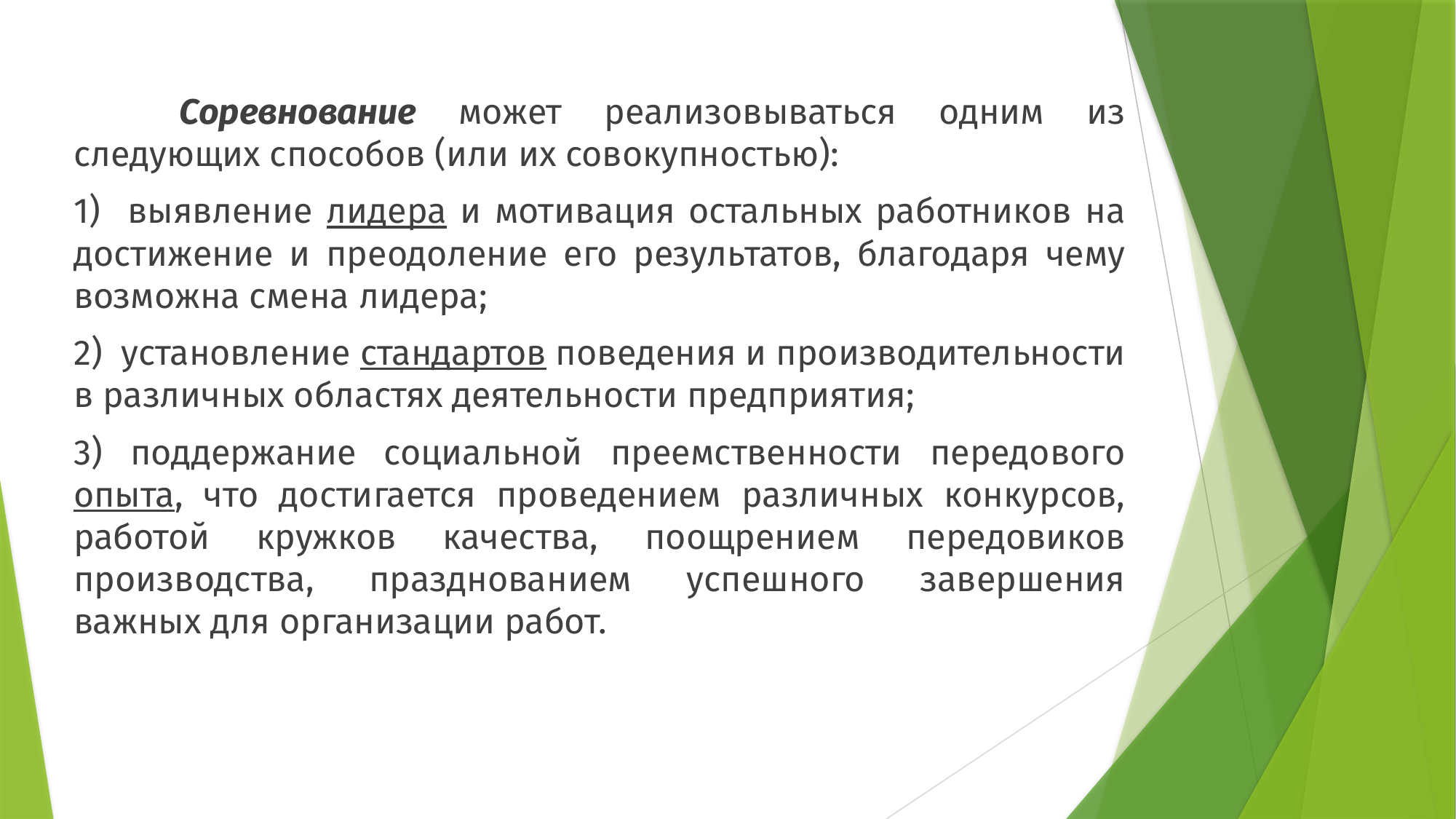

Соревнование может реализовываться одним из следующих способов (или их совокупностью):
1)  выявление лидера и мотивация остальных работников на достижение и преодоление его результатов, благодаря чему возможна смена лидера;
2)  установление стандартов поведения и производительности в различных областях деятельности предприятия;
3) поддержание социальной преемственности передового опыта, что достигается проведением различных конкурсов, работой кружков качества, поощрением передовиков производства, празднованием успешного завершения важных для организации работ.